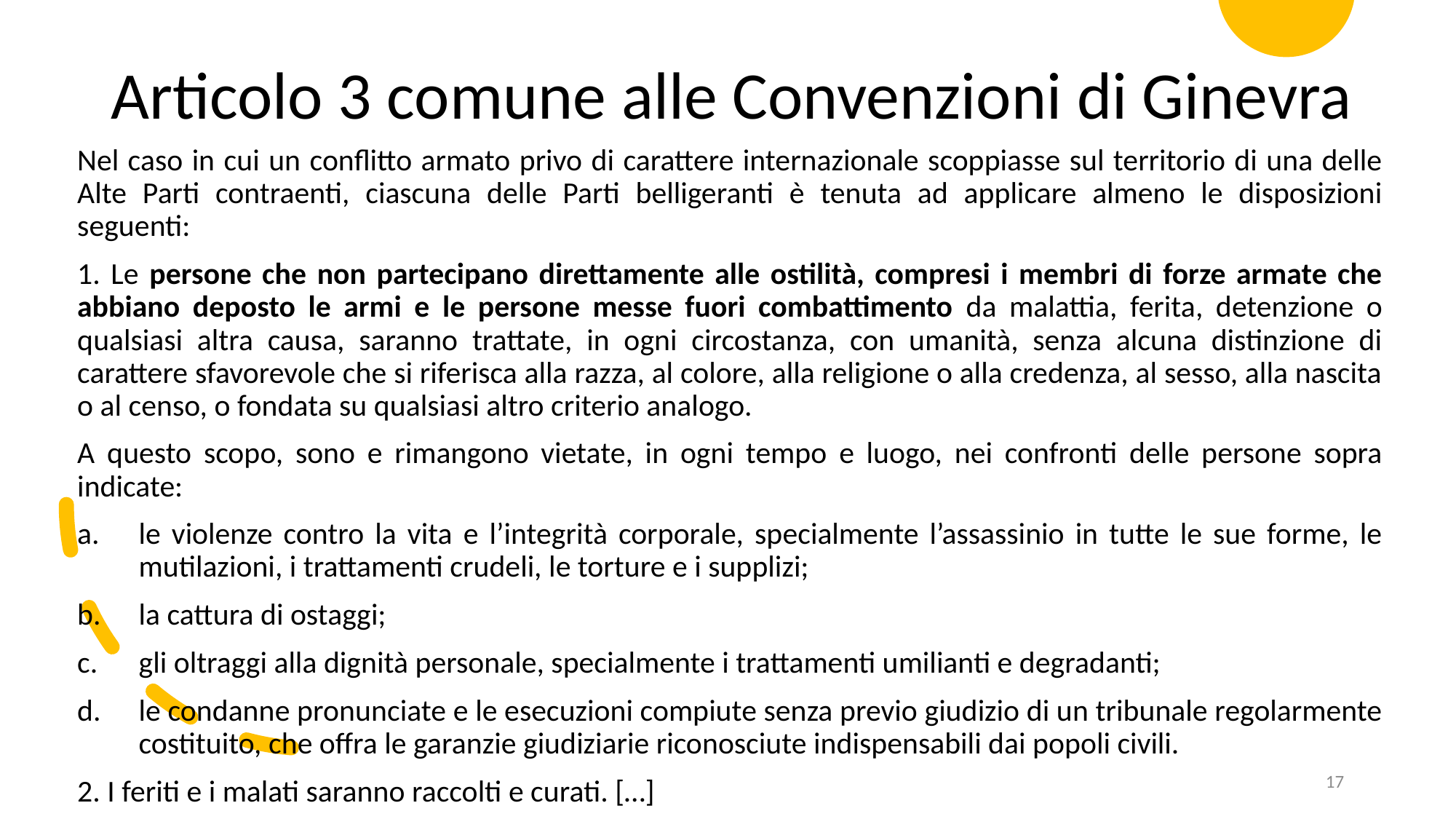

Articolo 3 comune alle Convenzioni di Ginevra
Nel caso in cui un conflitto armato privo di carattere internazionale scoppiasse sul territorio di una delle Alte Parti contraenti, ciascuna delle Parti belligeranti è tenuta ad applicare almeno le disposizioni seguenti:
1. Le persone che non partecipano direttamente alle ostilità, compresi i membri di forze armate che abbiano deposto le armi e le persone messe fuori combattimento da malattia, ferita, detenzione o qualsiasi altra causa, saranno trattate, in ogni circostanza, con umanità, senza alcuna distinzione di carattere sfavorevole che si riferisca alla razza, al colore, alla religione o alla credenza, al sesso, alla nascita o al censo, o fondata su qualsiasi altro criterio analogo.
A questo scopo, sono e rimangono vietate, in ogni tempo e luogo, nei confronti delle persone sopra indicate:
le violenze contro la vita e l’integrità corporale, specialmente l’assassinio in tutte le sue forme, le mutilazioni, i trattamenti crudeli, le torture e i supplizi;
la cattura di ostaggi;
gli oltraggi alla dignità personale, specialmente i trattamenti umilianti e degradanti;
le condanne pronunciate e le esecuzioni compiute senza previo giudizio di un tribunale regolarmente costituito, che offra le garanzie giudiziarie riconosciute indispensabili dai popoli civili.
2. I feriti e i malati saranno raccolti e curati. […]

17